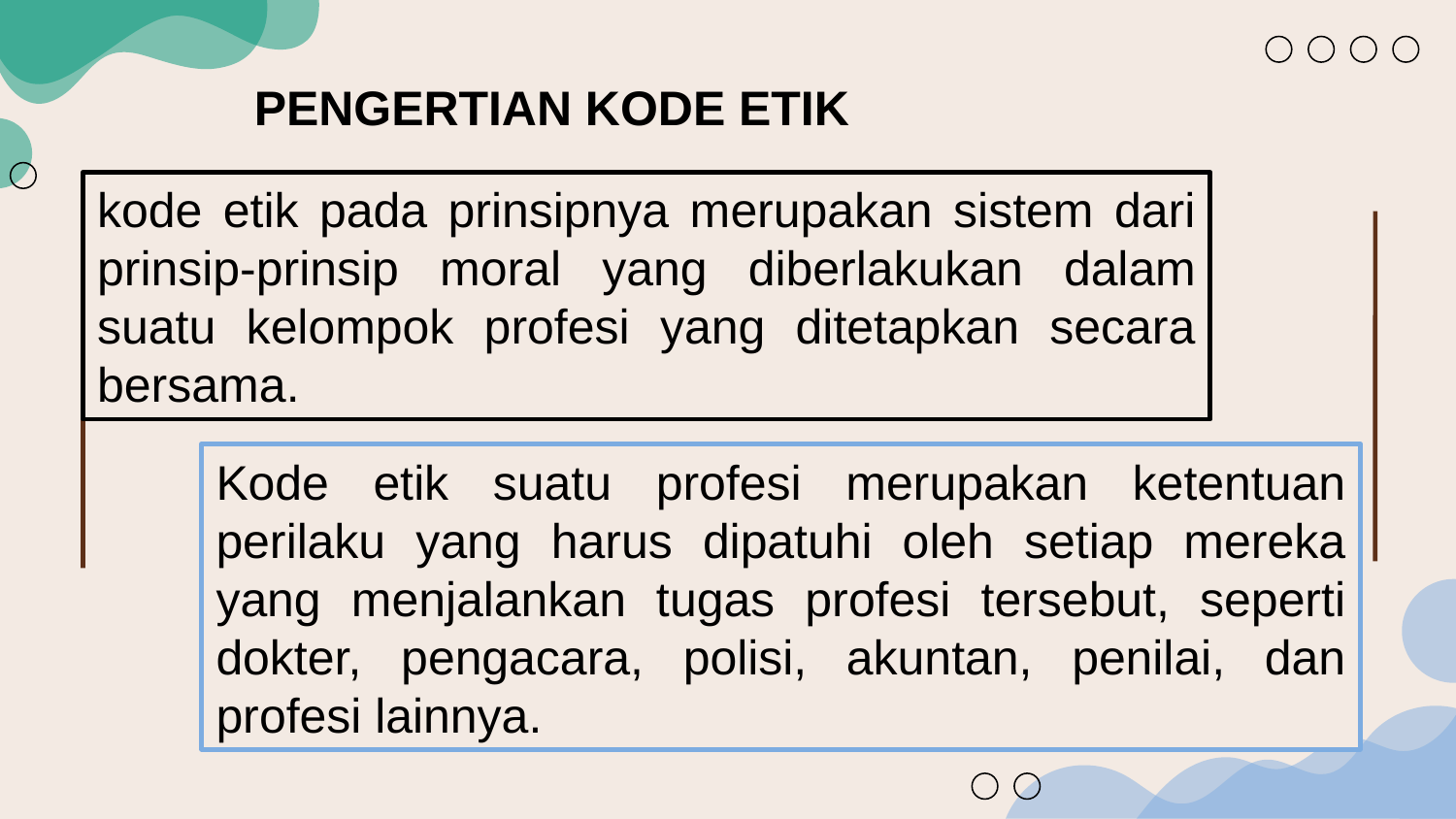

# PENGERTIAN KODE ETIK
kode etik pada prinsipnya merupakan sistem dari prinsip-prinsip moral yang diberlakukan dalam suatu kelompok profesi yang ditetapkan secara bersama.

Kode etik suatu profesi merupakan ketentuan perilaku yang harus dipatuhi oleh setiap mereka yang menjalankan tugas profesi tersebut, seperti dokter, pengacara, polisi, akuntan, penilai, dan profesi lainnya.